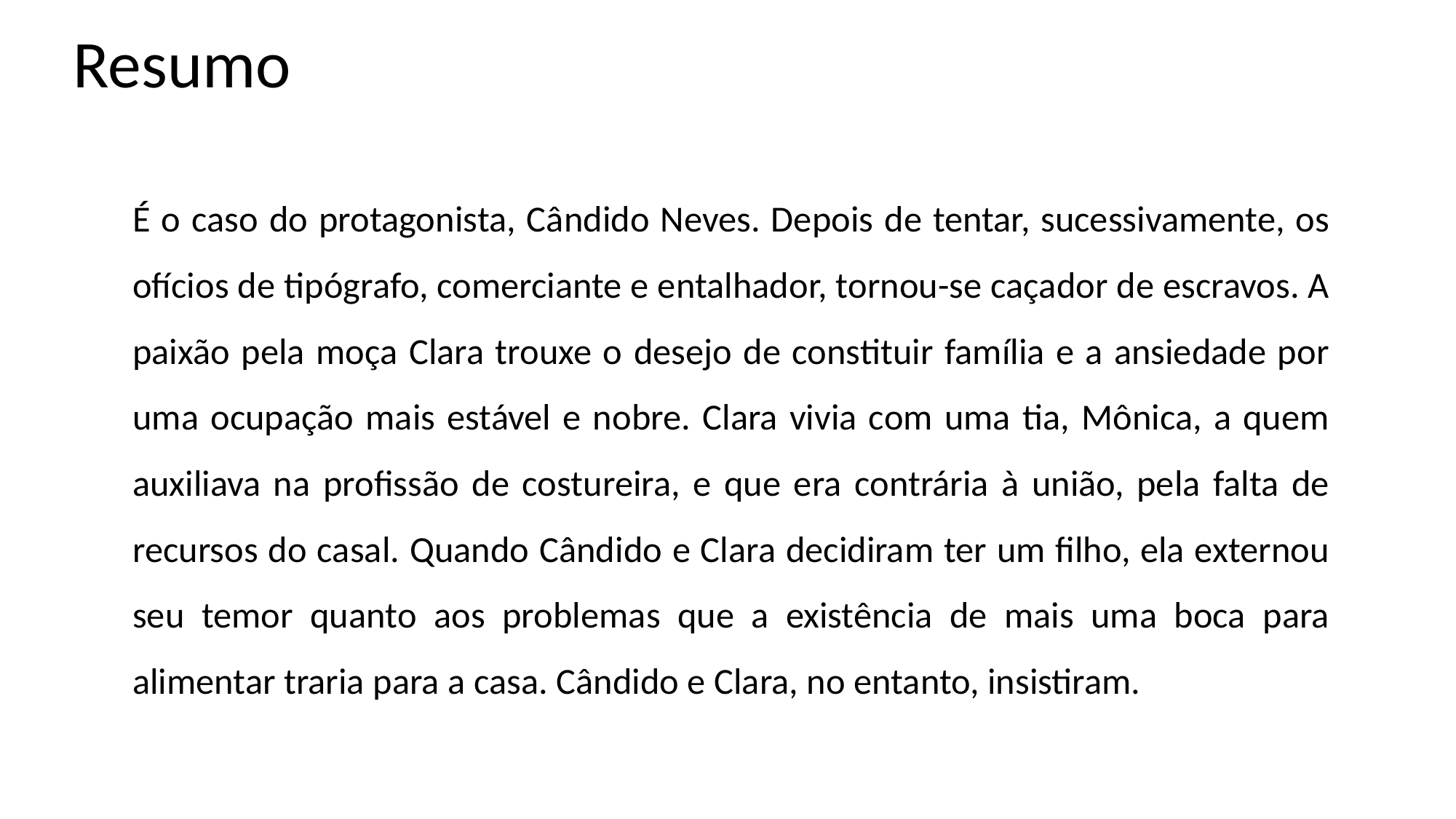

# Resumo
É o caso do protagonista, Cândido Neves. Depois de tentar, sucessivamente, os ofícios de tipógrafo, comerciante e entalhador, tornou-se caçador de escravos. A paixão pela moça Clara trouxe o desejo de constituir família e a ansiedade por uma ocupação mais estável e nobre. Clara vivia com uma tia, Mônica, a quem auxiliava na profissão de costureira, e que era contrária à união, pela falta de recursos do casal. Quando Cândido e Clara decidiram ter um filho, ela externou seu temor quanto aos problemas que a existência de mais uma boca para alimentar traria para a casa. Cândido e Clara, no entanto, insistiram.